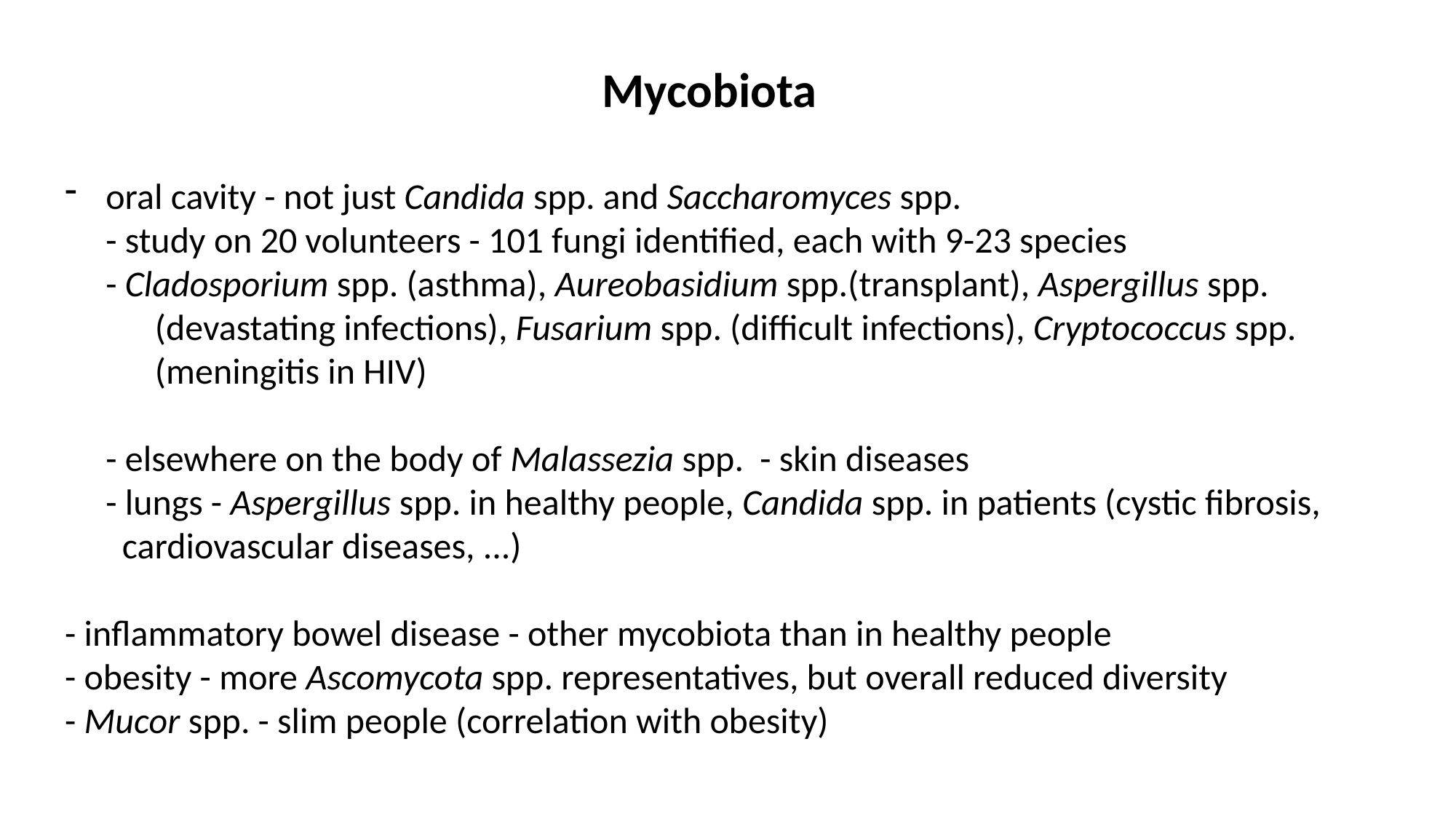

Mycobiota
oral cavity - not just Candida spp. and Saccharomyces spp.
- study on 20 volunteers - 101 fungi identified, each with 9-23 species
- Cladosporium spp. (asthma), Aureobasidium spp.(transplant), Aspergillus spp.
      (devastating infections), Fusarium spp. (difficult infections), Cryptococcus spp.
      (meningitis in HIV)
- elsewhere on the body of Malassezia spp.  - skin diseases
- lungs - Aspergillus spp. in healthy people, Candida spp. in patients (cystic fibrosis,
       cardiovascular diseases, ...)
- inflammatory bowel disease - other mycobiota than in healthy people
- obesity - more Ascomycota spp. representatives, but overall reduced diversity
- Mucor spp. - slim people (correlation with obesity)